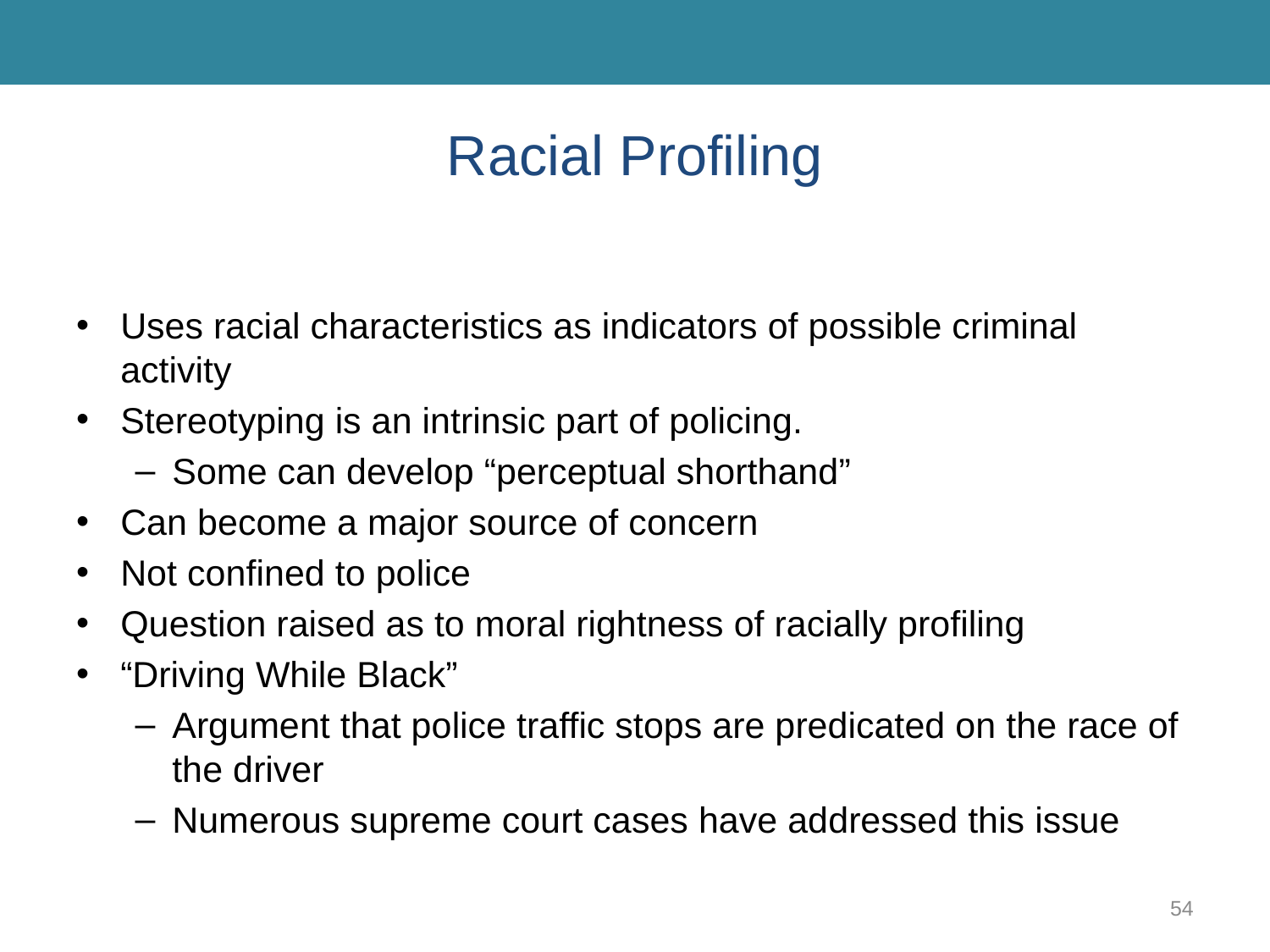

# Racial Profiling

Uses racial characteristics as indicators of possible criminal activity
Stereotyping is an intrinsic part of policing.
Some can develop “perceptual shorthand”
Can become a major source of concern
Not confined to police
Question raised as to moral rightness of racially profiling
“Driving While Black”
Argument that police traffic stops are predicated on the race of the driver
Numerous supreme court cases have addressed this issue

54